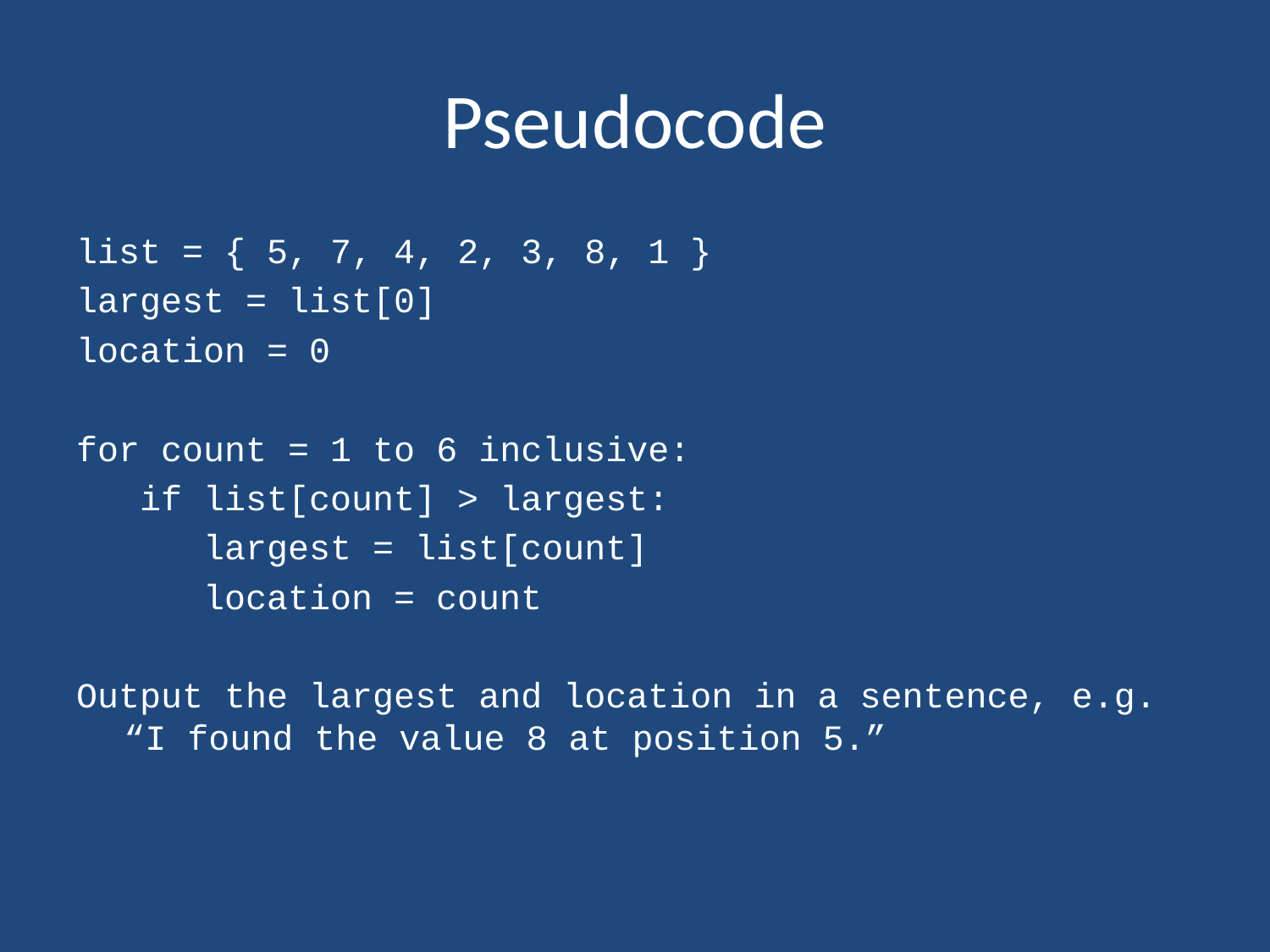

# Pseudocode
list = { 5, 7, 4, 2, 3, 8, 1 }
largest = list[0]
location = 0

for count = 1 to 6 inclusive:
   if list[count] > largest:
      largest = list[count]
      location = count

Output the largest and location in a sentence, e.g. “I found the value 8 at position 5.”